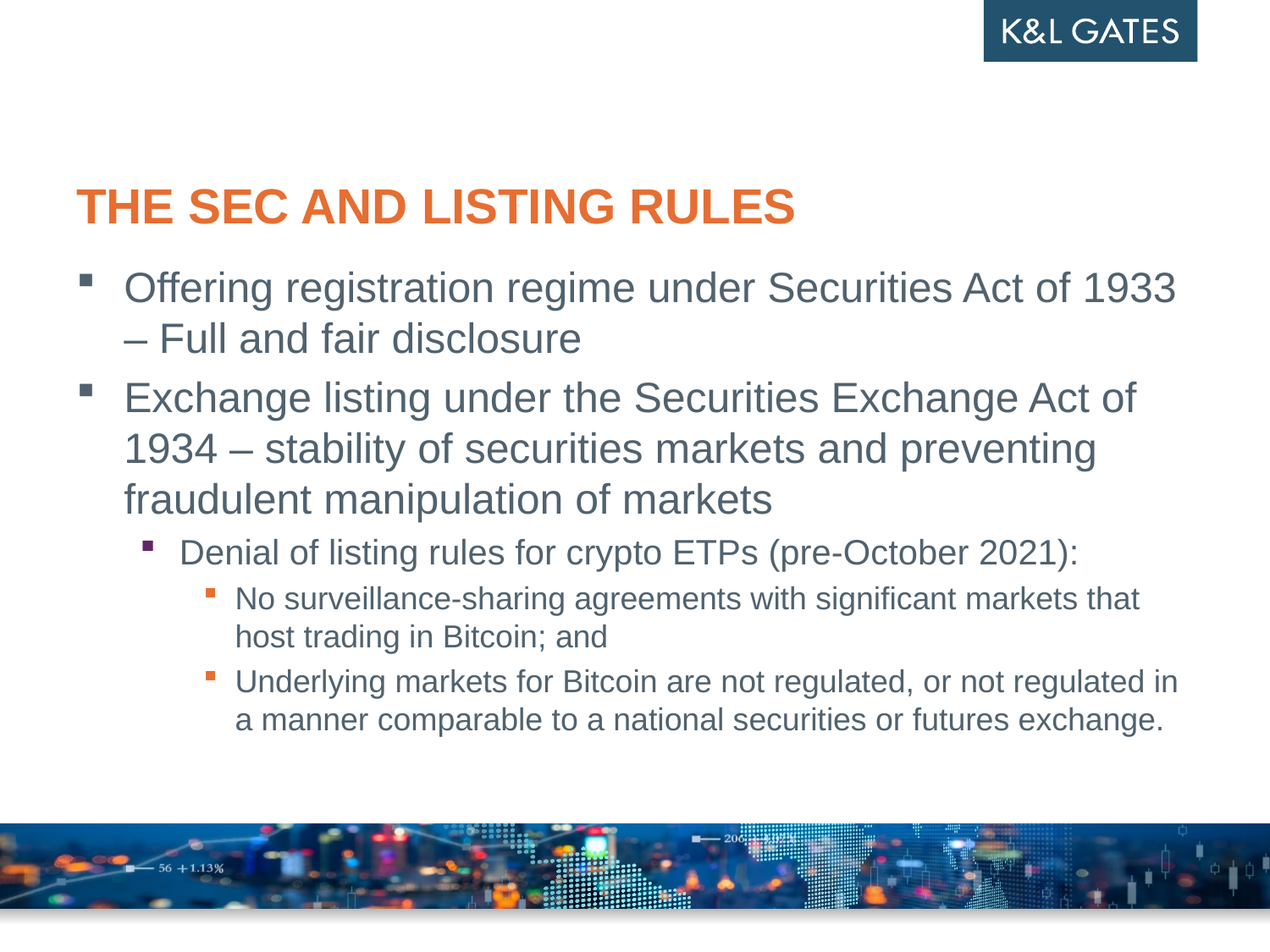

# The SEC and Listing Rules
Offering registration regime under Securities Act of 1933 – Full and fair disclosure
Exchange listing under the Securities Exchange Act of 1934 – stability of securities markets and preventing fraudulent manipulation of markets
Denial of listing rules for crypto ETPs (pre-October 2021):
No surveillance-sharing agreements with significant markets that host trading in Bitcoin; and
Underlying markets for Bitcoin are not regulated, or not regulated in a manner comparable to a national securities or futures exchange.